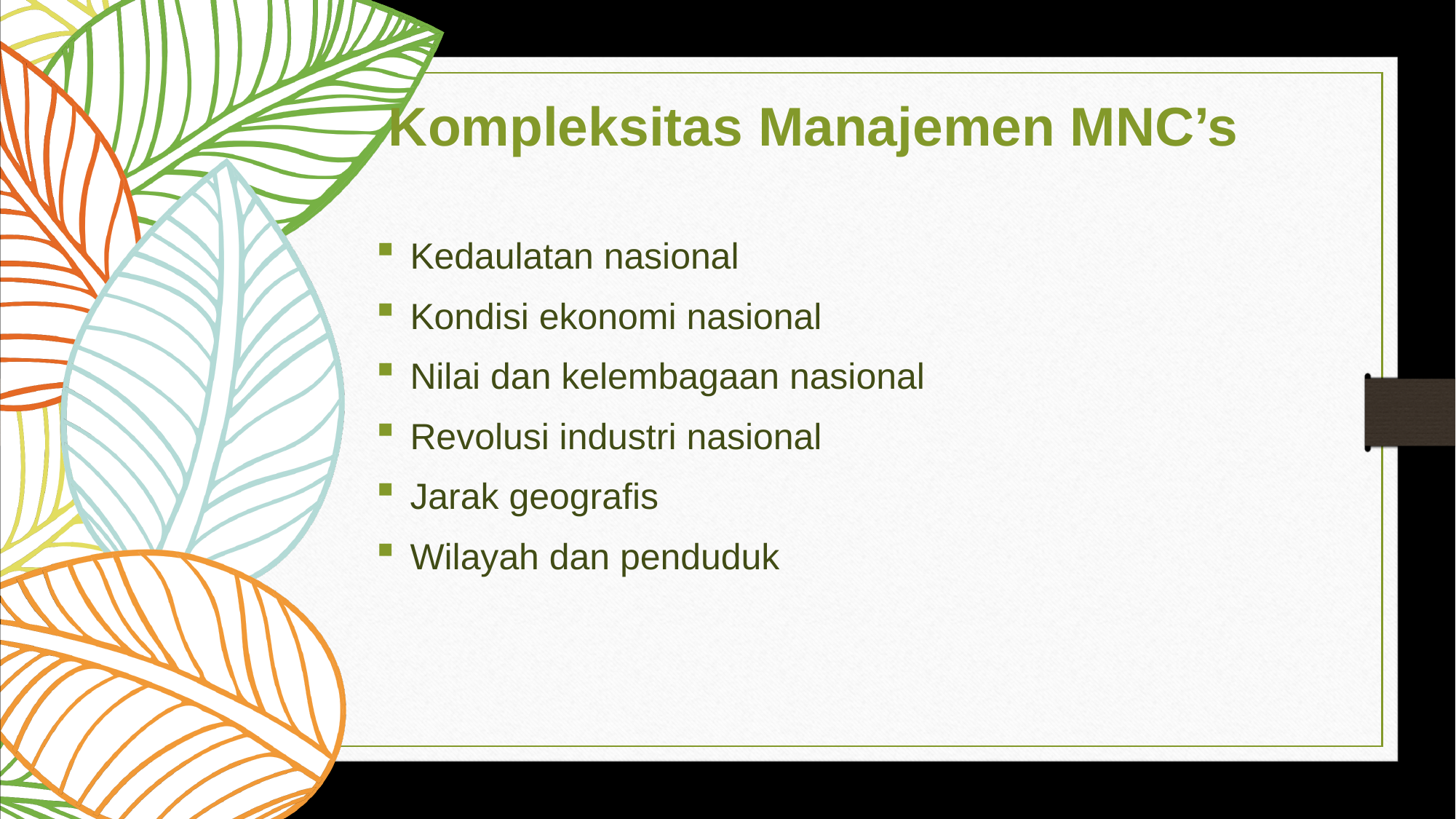

# Kompleksitas Manajemen MNC’s
Kedaulatan nasional
Kondisi ekonomi nasional
Nilai dan kelembagaan nasional
Revolusi industri nasional
Jarak geografis
Wilayah dan penduduk